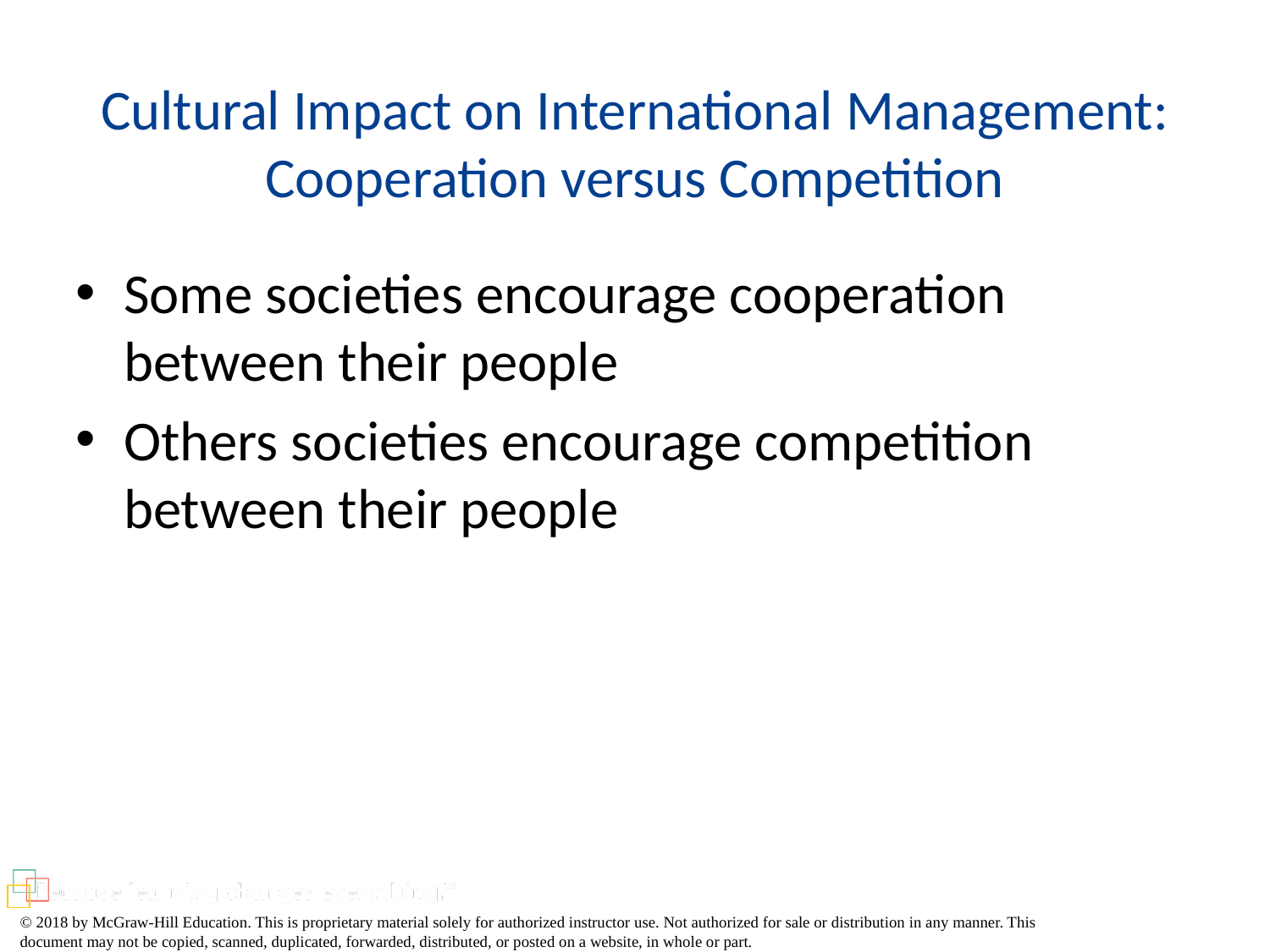

# Cultural Impact on International Management: Cooperation versus Competition
Some societies encourage cooperation between their people
Others societies encourage competition between their people